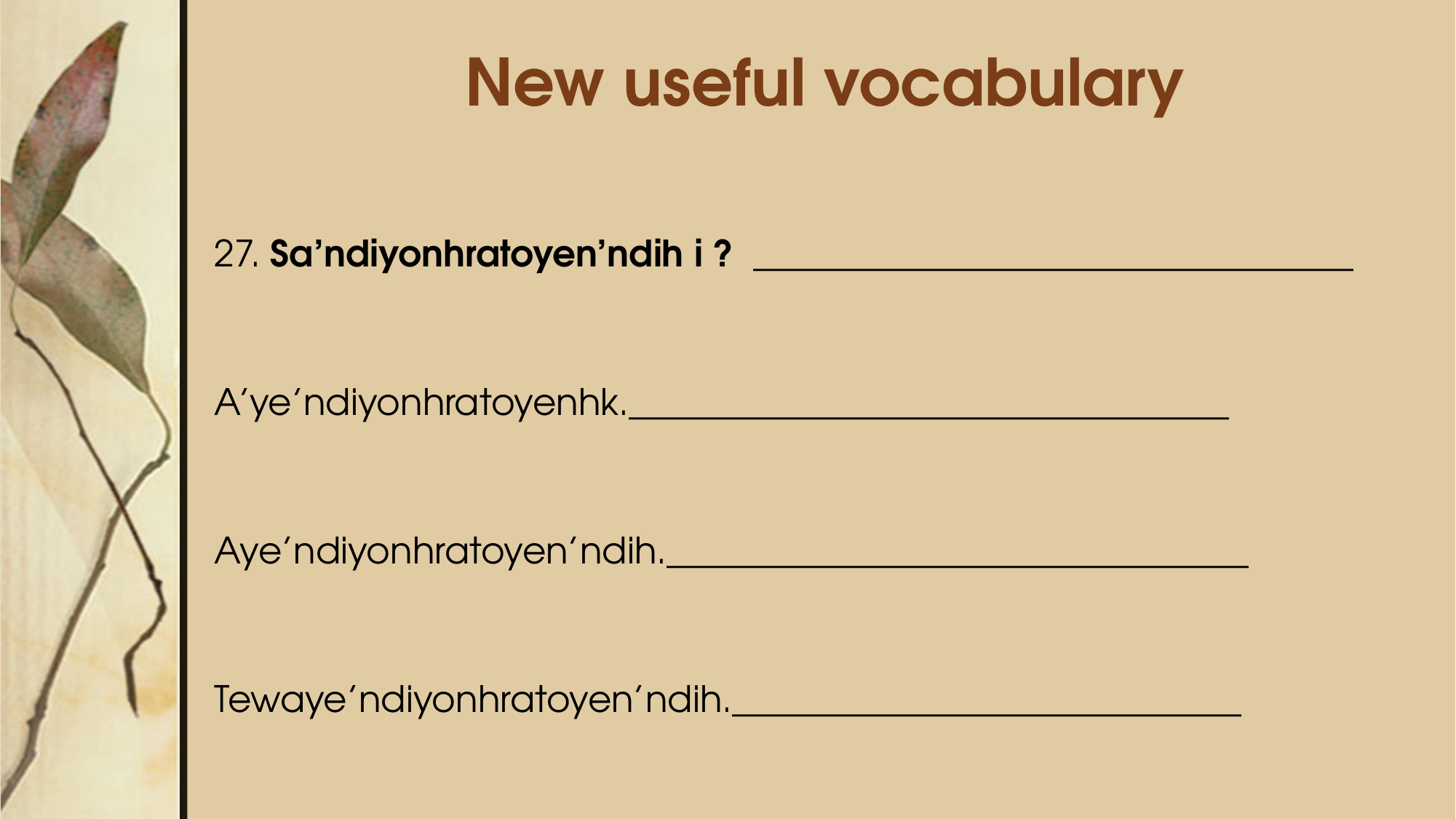

# New useful vocabulary
27. Sa’ndiyonhratoyen’ndih i ?  _________________________________
A’ye’ndiyonhratoyenhk._________________________________

Aye’ndiyonhratoyen’ndih.________________________________

Tewaye’ndiyonhratoyen’ndih.____________________________